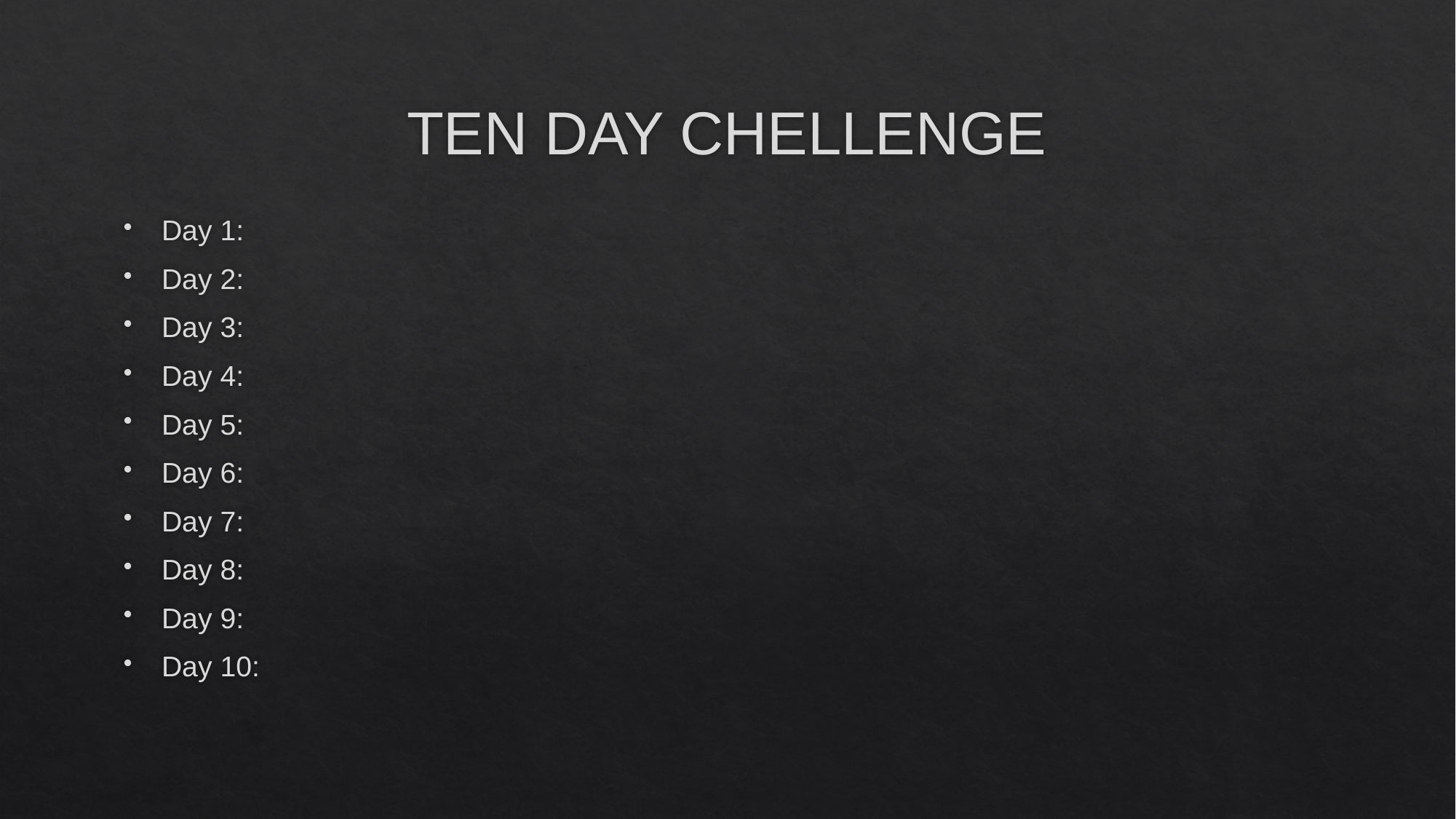

# TEN DAY CHELLENGE
Day 1:
Day 2:
Day 3:
Day 4:
Day 5:
Day 6:
Day 7:
Day 8:
Day 9:
Day 10: